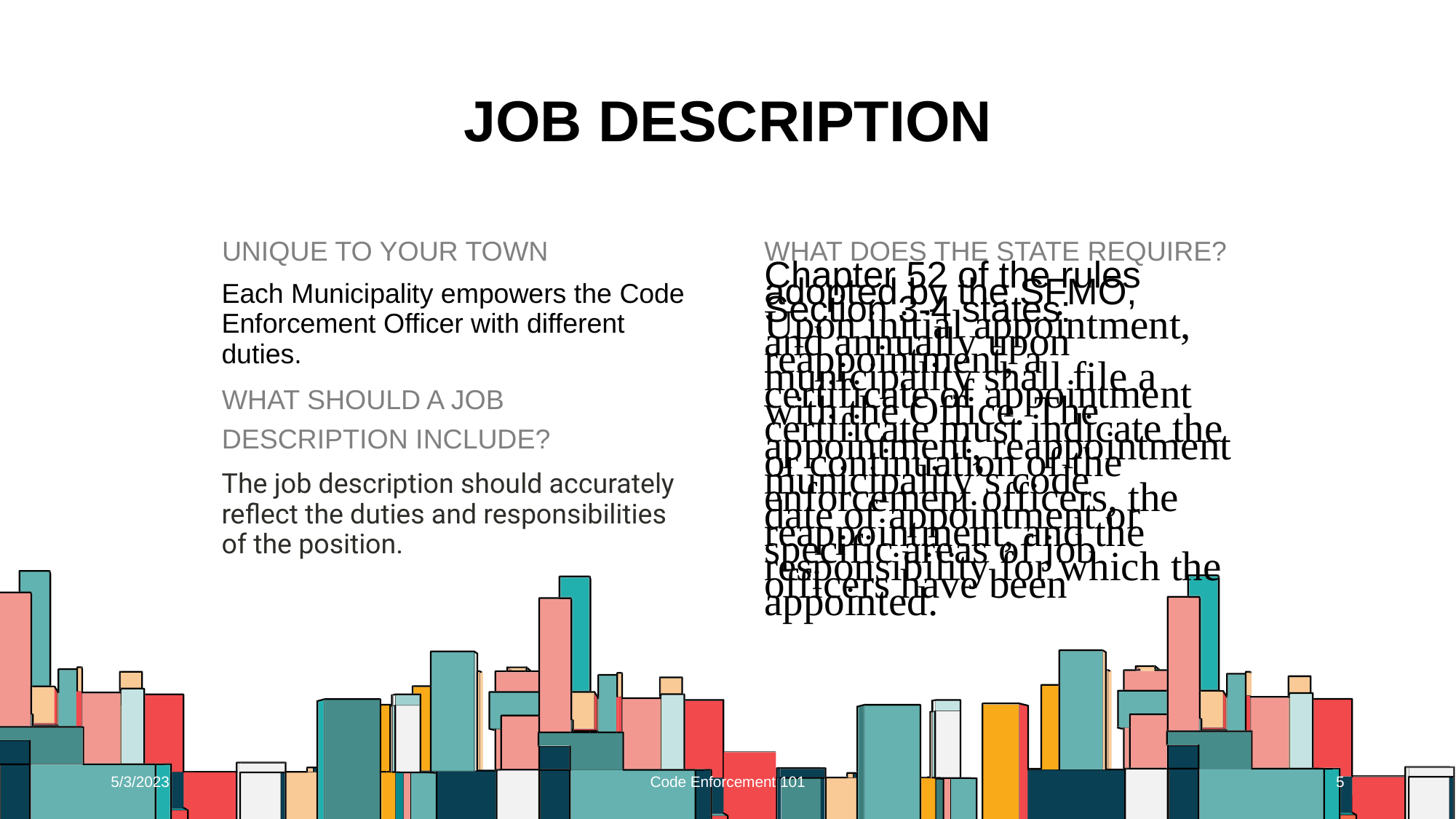

# Job Description
UNIQUE TO YOUR TOWN
WHAT DOES THE STATE REQUIRE?
Chapter 52 of the rules adopted by the SFMO, Section 3-4 states:
Upon initial appointment, and annually upon reappointment, a municipality shall file a certificate of appointment with the Office. The certificate must indicate the appointment, reappointment or continuation of the municipality’s code enforcement officers, the date of appointment or reappointment, and the specific areas of job responsibility for which the officers have been appointed.

Each Municipality empowers the Code Enforcement Officer with different duties.
WHAT SHOULD A JOB DESCRIPTION INCLUDE?
The job description should accurately reflect the duties and responsibilities of the position.
5/3/2023
Code Enforcement 101
5